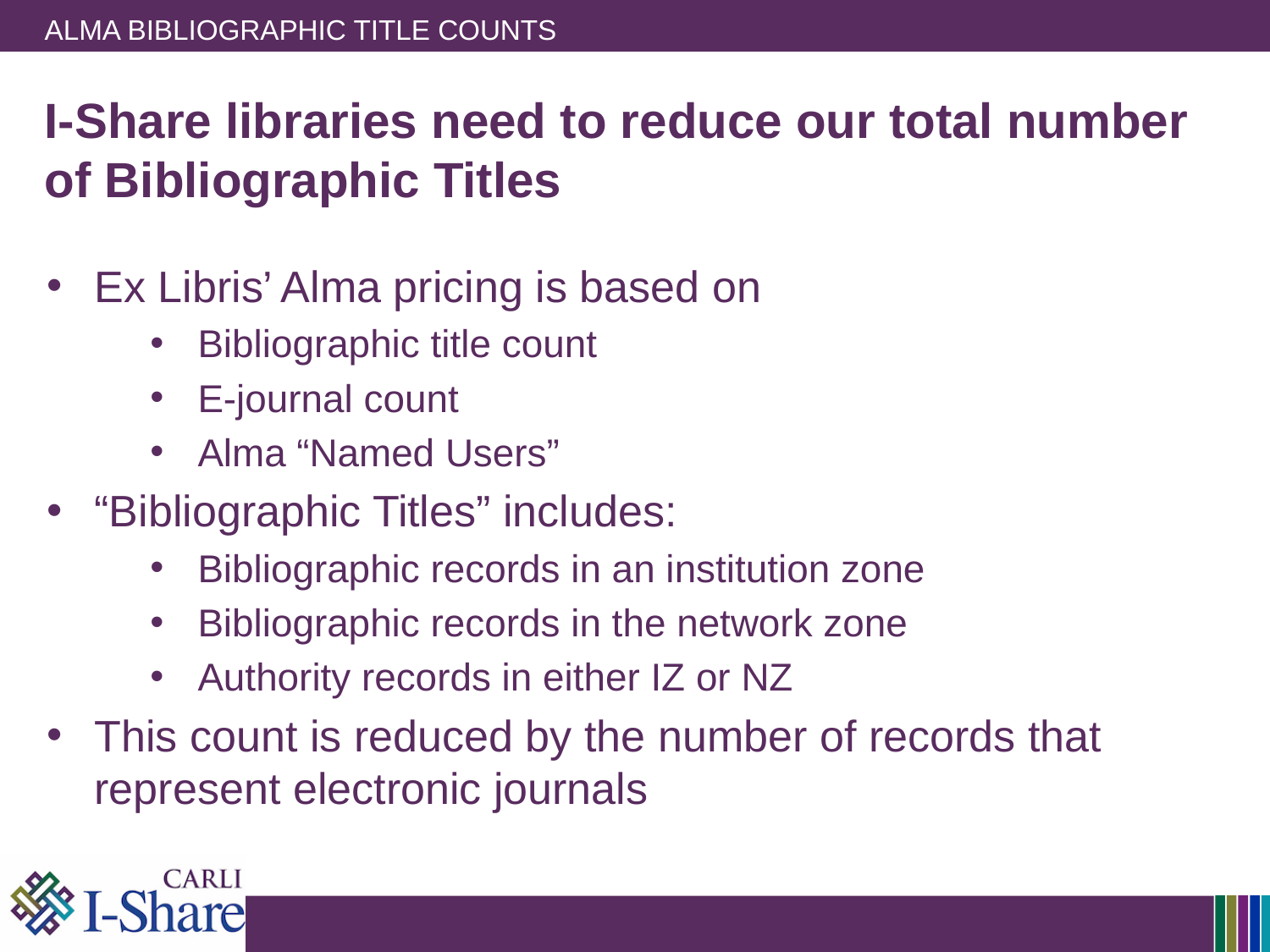

# Alma Bibliographic Title Counts
I-Share libraries need to reduce our total number of Bibliographic Titles

Ex Libris’ Alma pricing is based on
Bibliographic title count
E-journal count
Alma “Named Users”
“Bibliographic Titles” includes:
Bibliographic records in an institution zone
Bibliographic records in the network zone
Authority records in either IZ or NZ
This count is reduced by the number of records that represent electronic journals